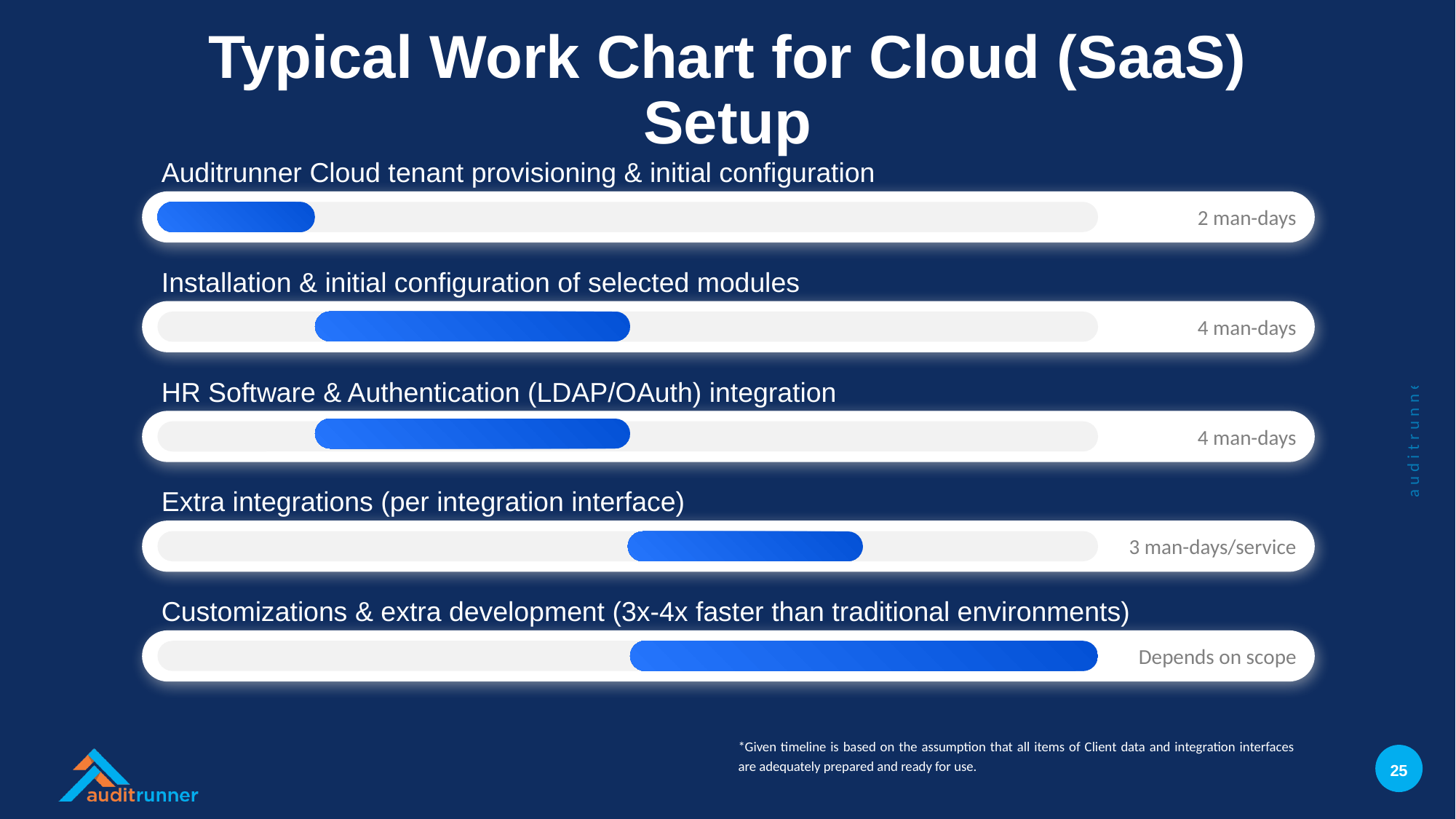

Typical Work Chart for Cloud (SaaS) Setup
Auditrunner Cloud tenant provisioning & initial configuration
2 man-days

Installation & initial configuration of selected modules
4 man-days

HR Software & Authentication (LDAP/OAuth) integration
4 man-days

Extra integrations (per integration interface)
3 man-days/service

Customizations & extra development (3x-4x faster than traditional environments)
Depends on scope

*Given timeline is based on the assumption that all items of Client data and integration interfaces are adequately prepared and ready for use.